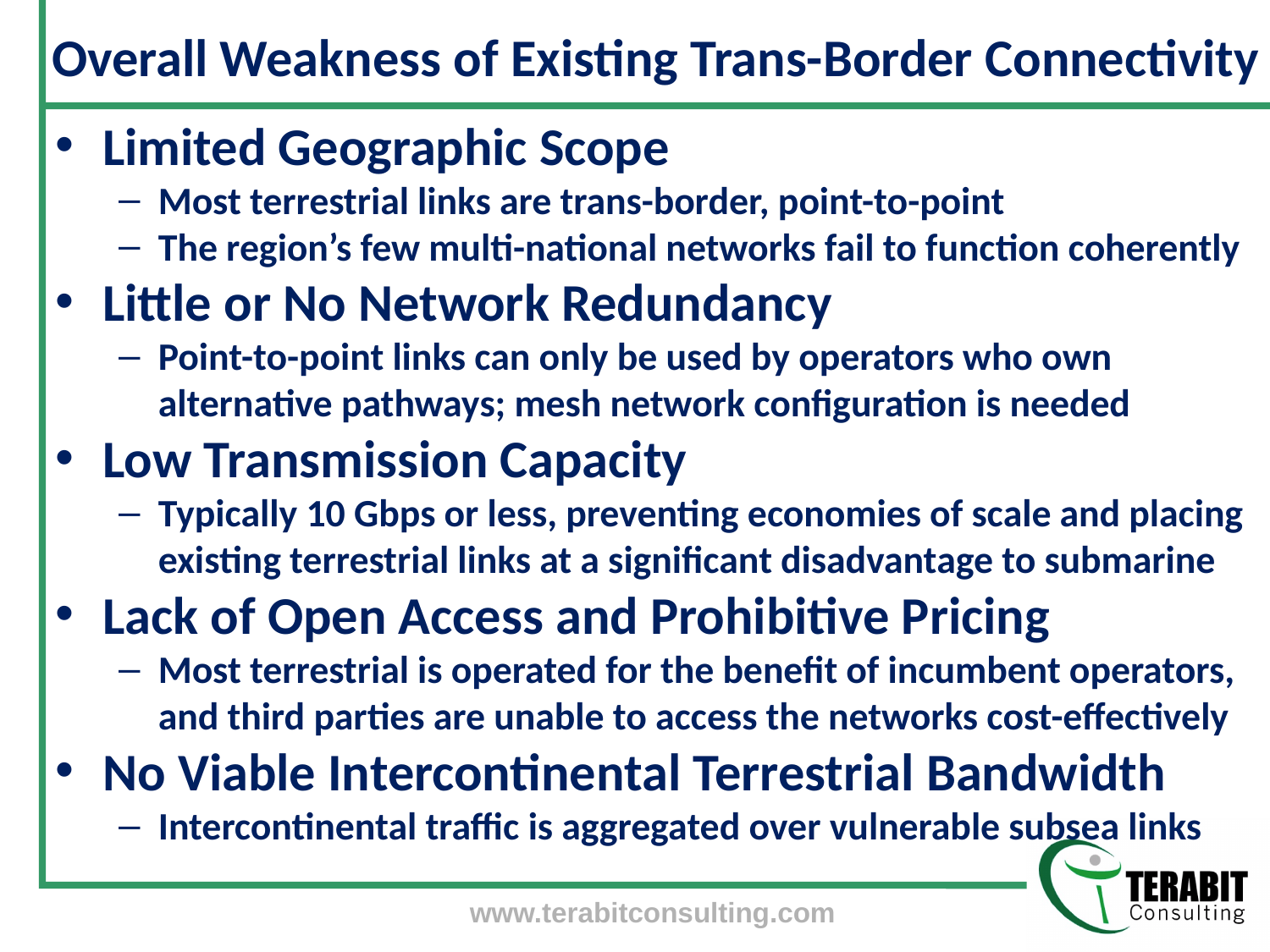

# Overall Weakness of Existing Trans-Border Connectivity
Limited Geographic Scope
Most terrestrial links are trans-border, point-to-point
The region’s few multi-national networks fail to function coherently
Little or No Network Redundancy
Point-to-point links can only be used by operators who own alternative pathways; mesh network configuration is needed
Low Transmission Capacity
Typically 10 Gbps or less, preventing economies of scale and placing existing terrestrial links at a significant disadvantage to submarine
Lack of Open Access and Prohibitive Pricing
Most terrestrial is operated for the benefit of incumbent operators, and third parties are unable to access the networks cost-effectively
No Viable Intercontinental Terrestrial Bandwidth
Intercontinental traffic is aggregated over vulnerable subsea links